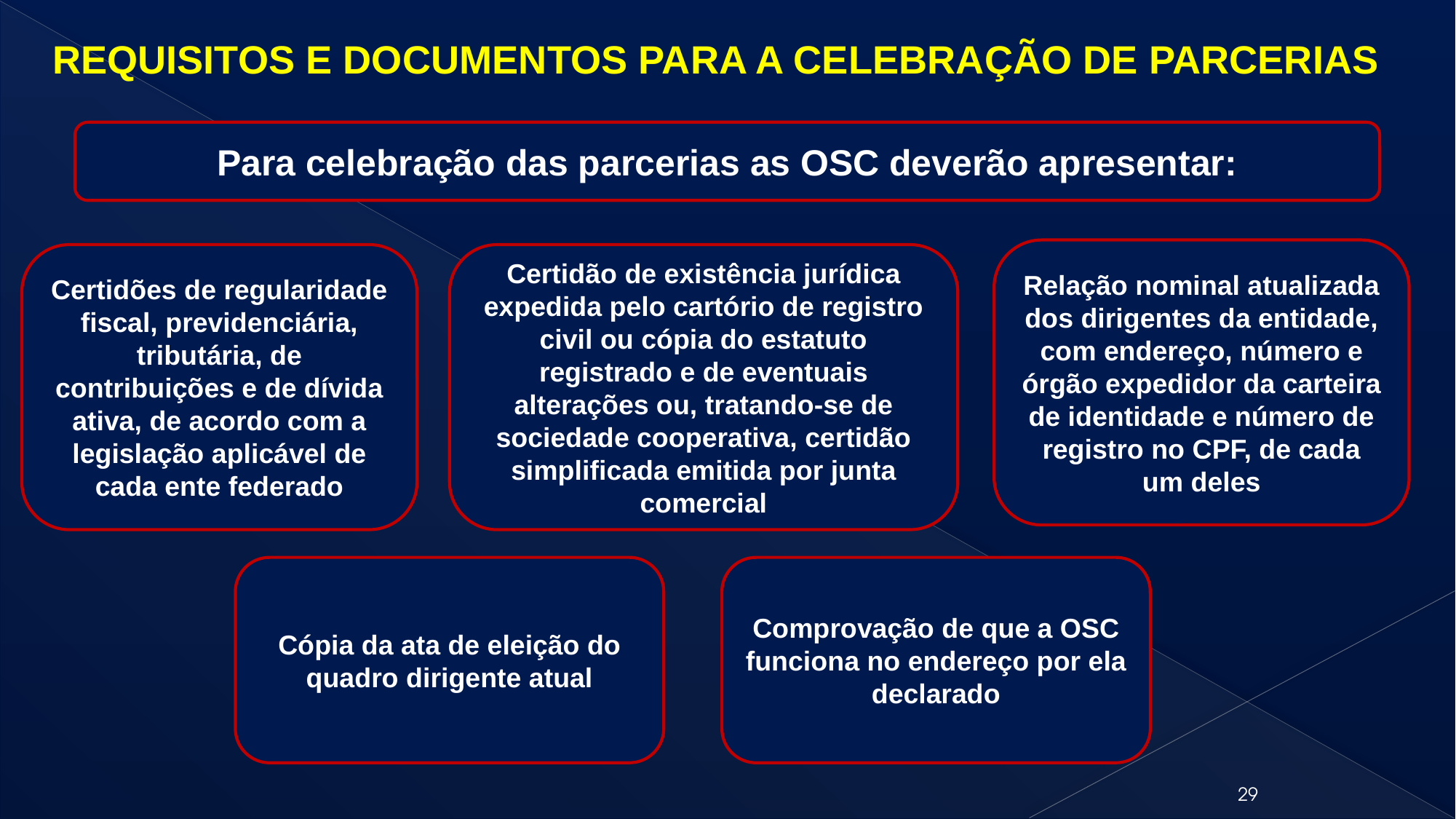

Requisitos E DOCUMENTOS para A CELEBRAÇÃO DE PARCERIAS

Para celebração das parcerias as OSC deverão apresentar:
Relação nominal atualizada dos dirigentes da entidade, com endereço, número e órgão expedidor da carteira de identidade e número de registro no CPF, de cada um deles
Certidão de existência jurídica expedida pelo cartório de registro civil ou cópia do estatuto registrado e de eventuais alterações ou, tratando-se de sociedade cooperativa, certidão simplificada emitida por junta comercial
Certidões de regularidade fiscal, previdenciária, tributária, de contribuições e de dívida ativa, de acordo com a legislação aplicável de cada ente federado
Cópia da ata de eleição do quadro dirigente atual
Comprovação de que a OSC funciona no endereço por ela declarado
29